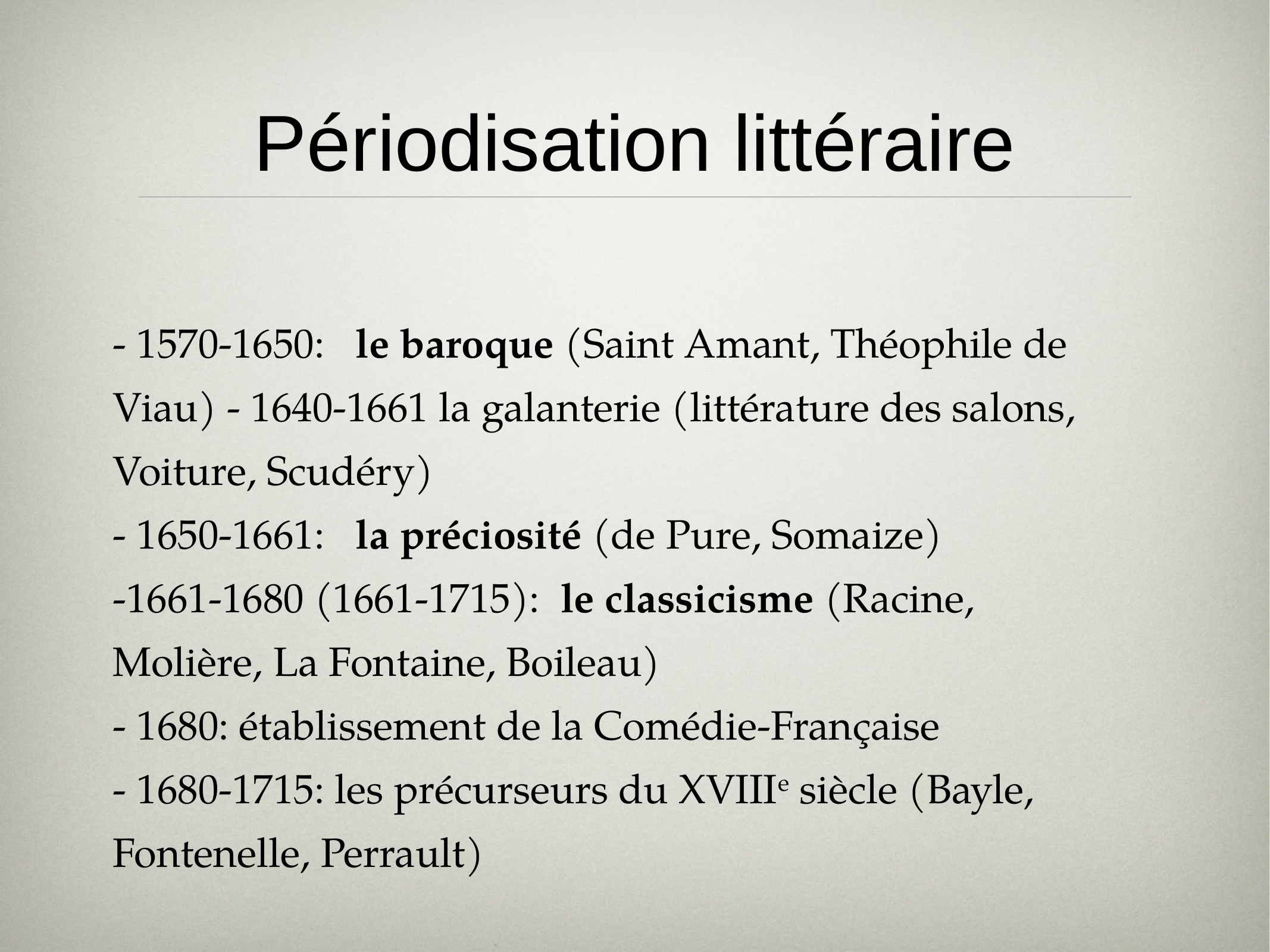

# Périodisation littéraire
- 1570-1650:   le baroque (Saint Amant, Théophile de Viau) - 1640-1661 la galanterie (littérature des salons, Voiture, Scudéry)
- 1650-1661:   la préciosité (de Pure, Somaize)
-1661-1680 (1661-1715):  le classicisme (Racine, Molière, La Fontaine, Boileau)
- 1680: établissement de la Comédie-Française
- 1680-1715: les précurseurs du XVIIIe siècle (Bayle, Fontenelle, Perrault)